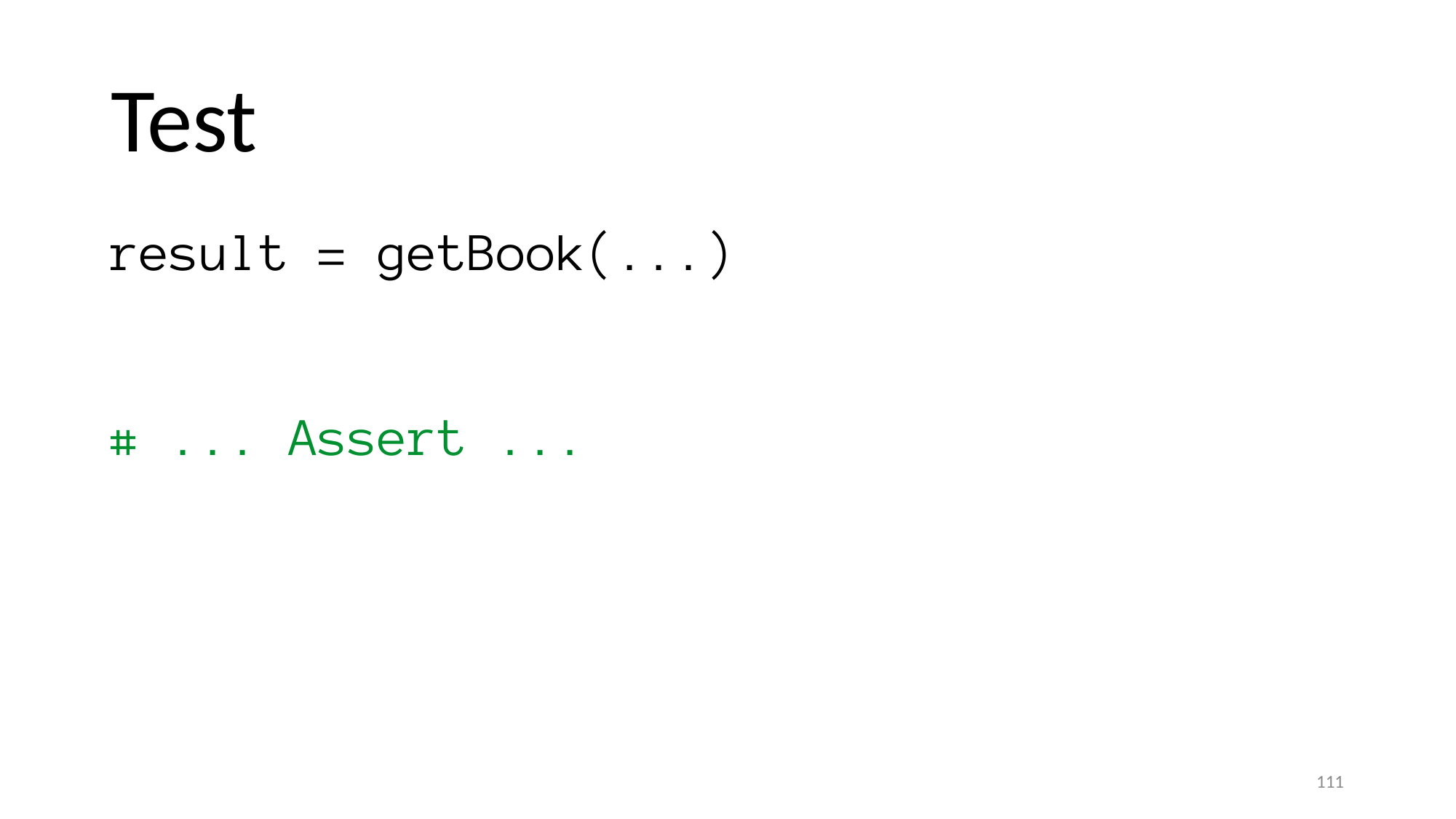

# Test
result = getBook(...)

# ... Assert ...
111